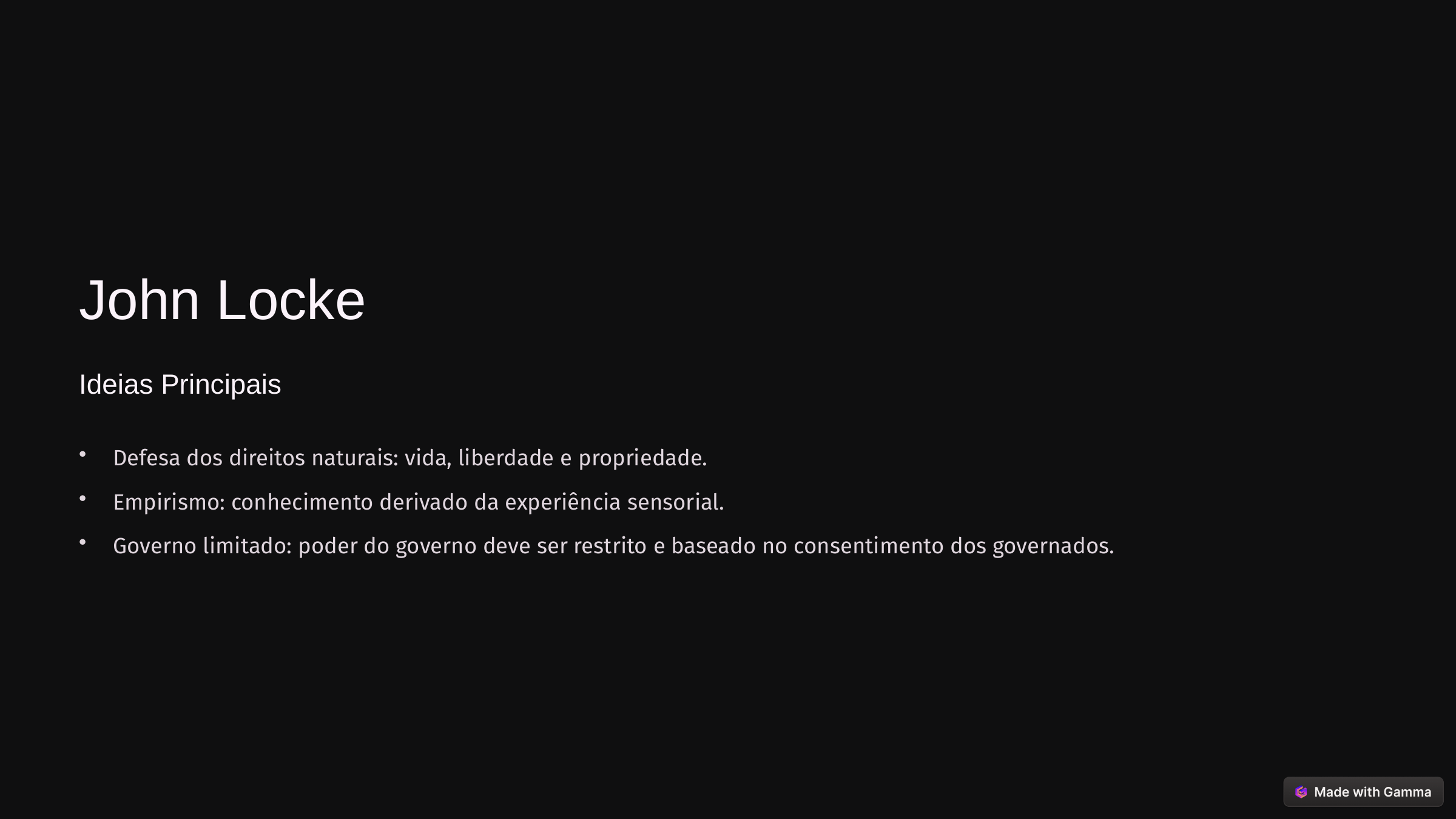

John Locke
Ideias Principais
Defesa dos direitos naturais: vida, liberdade e propriedade.
Empirismo: conhecimento derivado da experiência sensorial.
Governo limitado: poder do governo deve ser restrito e baseado no consentimento dos governados.